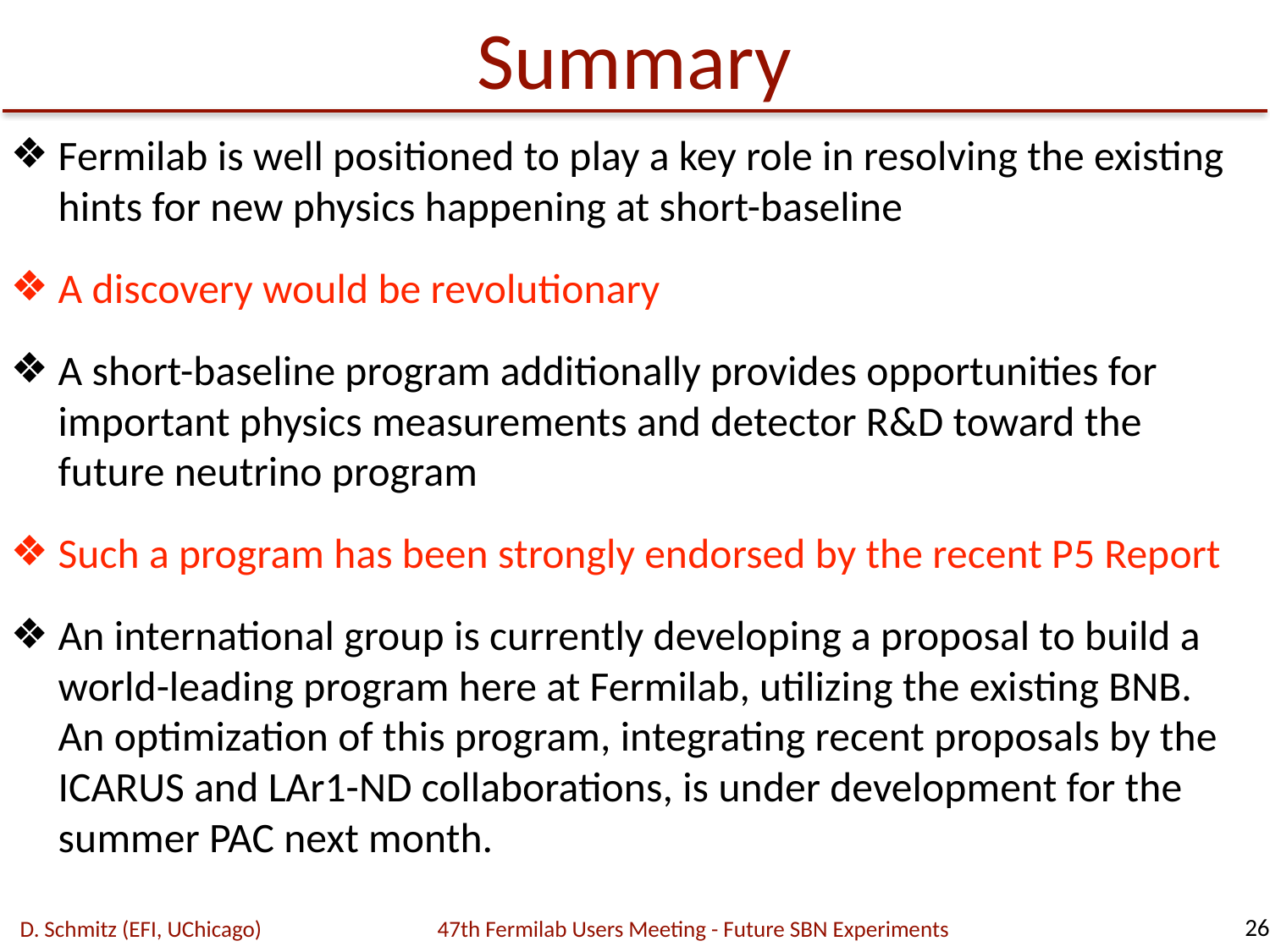

# Summary
Fermilab is well positioned to play a key role in resolving the existing hints for new physics happening at short-baseline
A discovery would be revolutionary
A short-baseline program additionally provides opportunities for important physics measurements and detector R&D toward the future neutrino program
Such a program has been strongly endorsed by the recent P5 Report
An international group is currently developing a proposal to build a world-leading program here at Fermilab, utilizing the existing BNB.  An optimization of this program, integrating recent proposals by the ICARUS and LAr1-ND collaborations, is under development for the summer PAC next month.
26